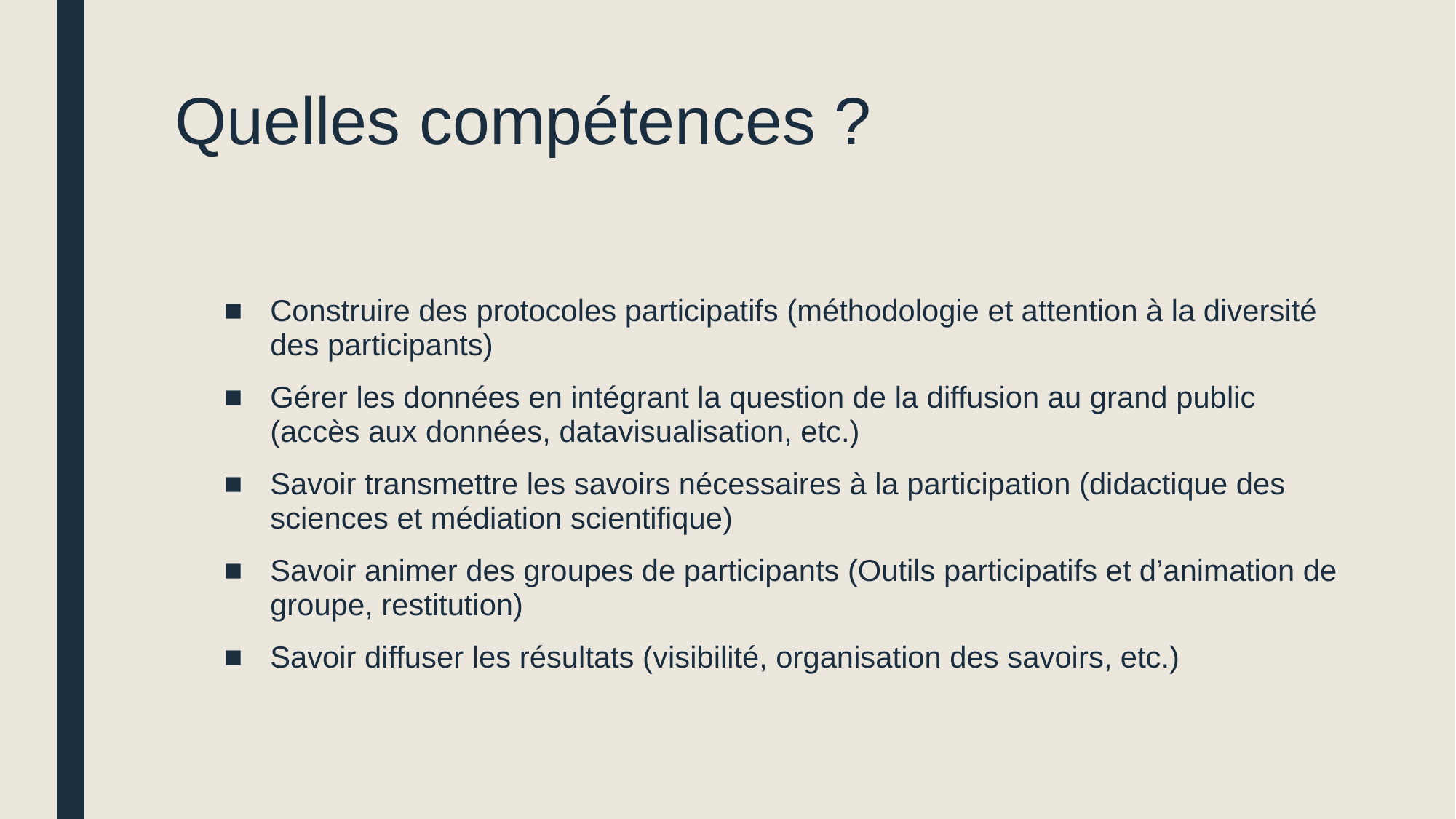

# Quelles compétences ?
Construire des protocoles participatifs (méthodologie et attention à la diversité des participants)
Gérer les données en intégrant la question de la diffusion au grand public (accès aux données, datavisualisation, etc.)
Savoir transmettre les savoirs nécessaires à la participation (didactique des sciences et médiation scientifique)
Savoir animer des groupes de participants (Outils participatifs et d’animation de groupe, restitution)
Savoir diffuser les résultats (visibilité, organisation des savoirs, etc.)